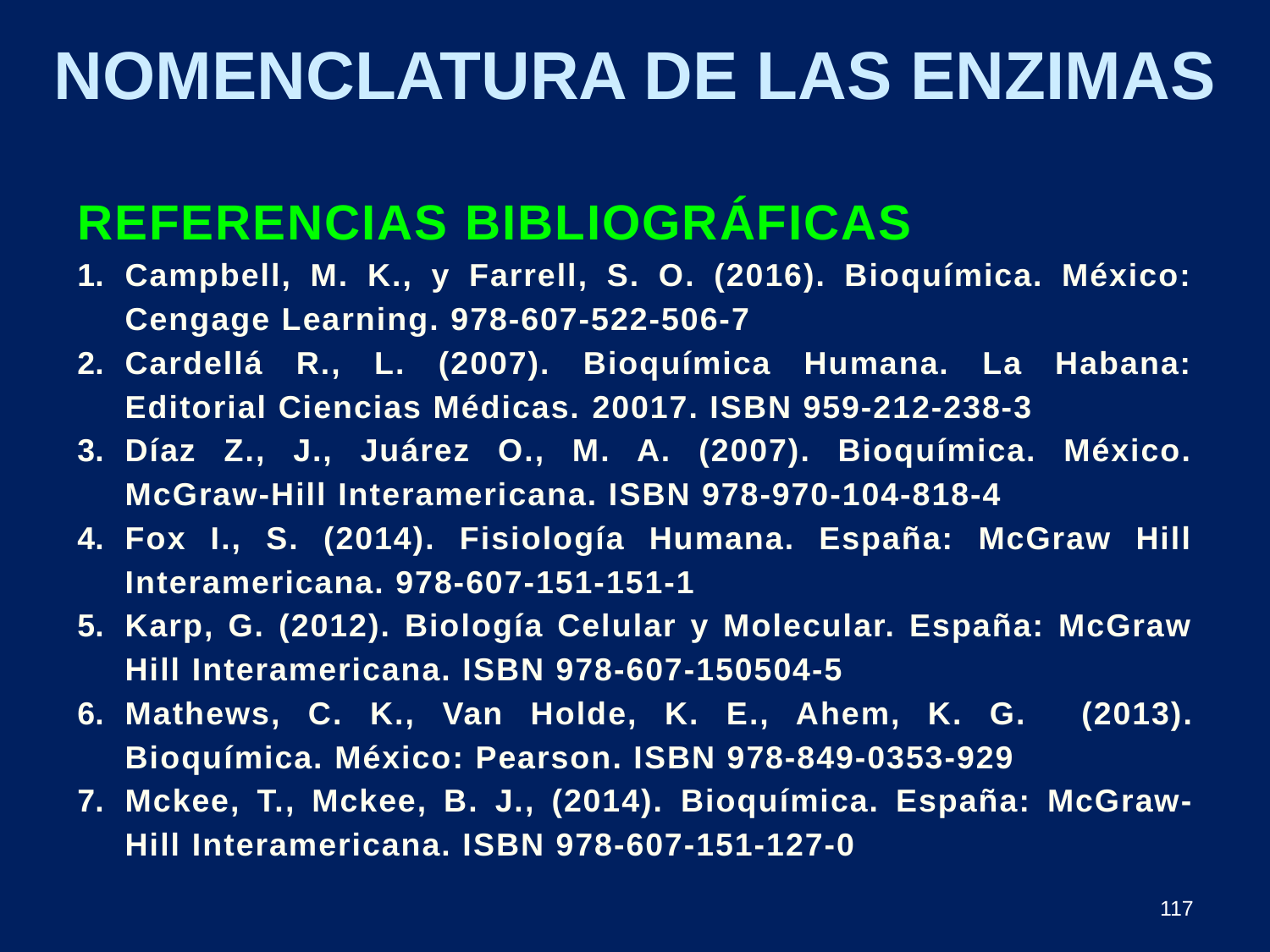

Nomenclatura de las enzimas
Referencias Bibliográficas
Campbell, M. K., y Farrell, S. O. (2016). Bioquímica. México: Cengage Learning. 978-607-522-506-7
Cardellá R., L. (2007). Bioquímica Humana. La Habana: Editorial Ciencias Médicas. 20017. ISBN 959-212-238-3
Díaz Z., J., Juárez O., M. A. (2007). Bioquímica. México. McGraw-Hill Interamericana. ISBN 978-970-104-818-4
Fox I., S. (2014). Fisiología Humana. España: McGraw Hill Interamericana. 978-607-151-151-1
Karp, G. (2012). Biología Celular y Molecular. España: McGraw Hill Interamericana. ISBN 978-607-150504-5
Mathews, C. K., Van Holde, K. E., Ahem, K. G.  (2013). Bioquímica. México: Pearson. ISBN 978-849-0353-929
Mckee, T., Mckee, B. J., (2014). Bioquímica. España: McGraw-Hill Interamericana. ISBN 978-607-151-127-0
117